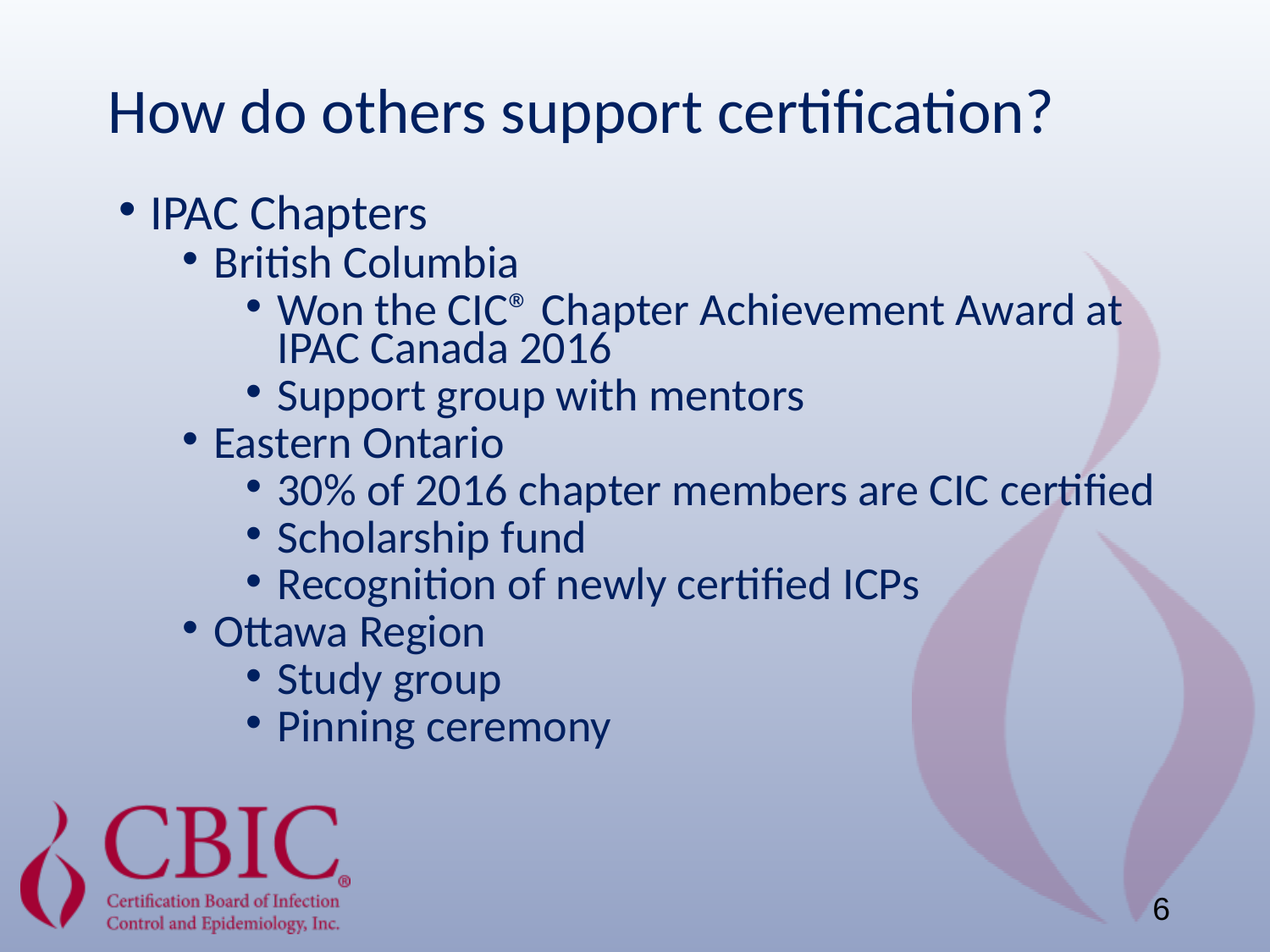

# How do others support certification?
IPAC Chapters
British Columbia
Won the CIC® Chapter Achievement Award at IPAC Canada 2016
Support group with mentors
Eastern Ontario
30% of 2016 chapter members are CIC certified
Scholarship fund
Recognition of newly certified ICPs
Ottawa Region
Study group
Pinning ceremony
6